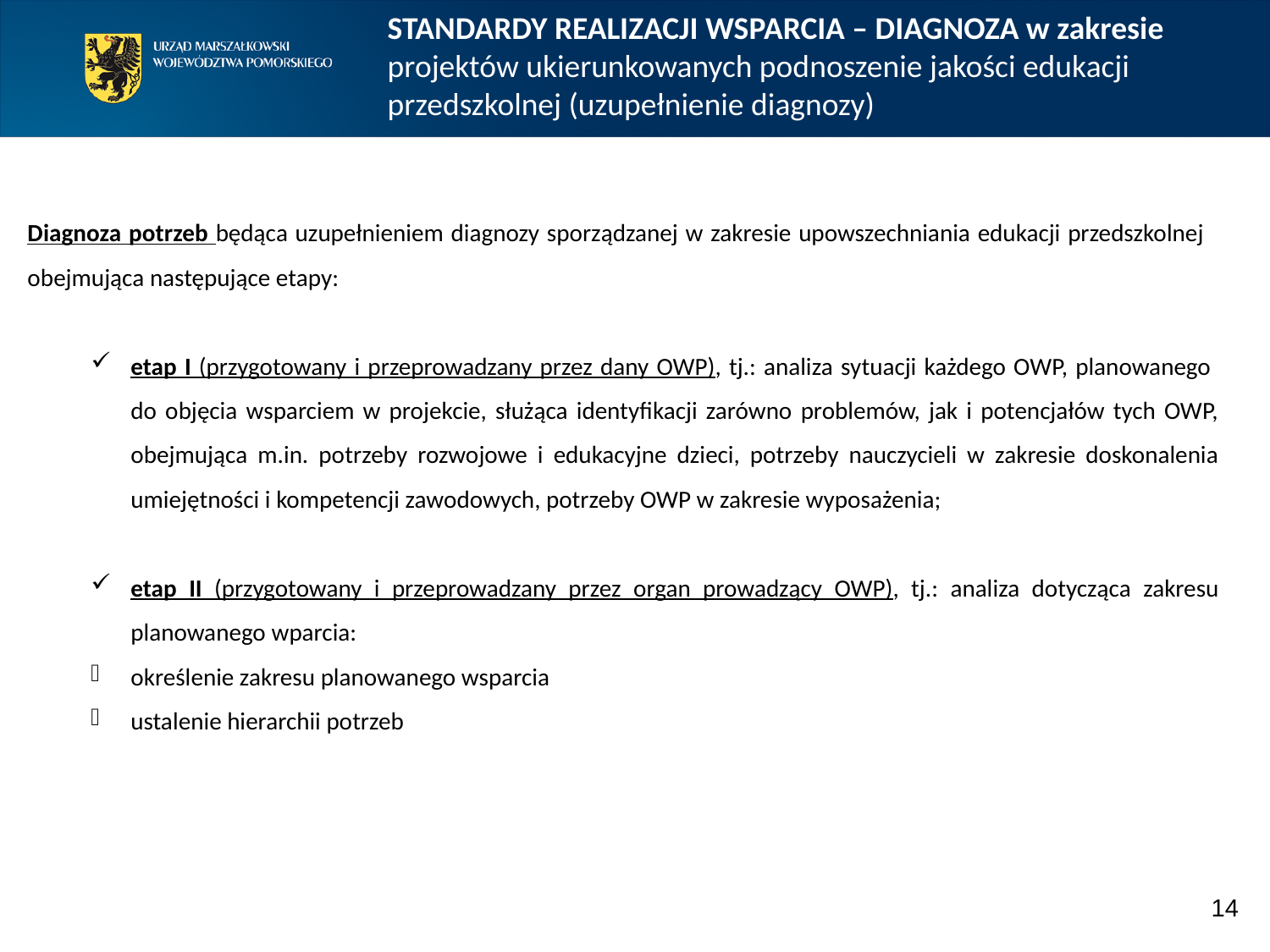

STANDARDY REALIZACJI WSPARCIA – DIAGNOZA w zakresie  projektów ukierunkowanych podnoszenie jakości edukacji przedszkolnej (uzupełnienie diagnozy)
Diagnoza potrzeb będąca uzupełnieniem diagnozy sporządzanej w zakresie upowszechniania edukacji przedszkolnej   obejmująca następujące etapy:

etap I (przygotowany i przeprowadzany przez dany OWP), tj.: analiza sytuacji każdego OWP, planowanego
do objęcia wsparciem w projekcie, służąca identyfikacji zarówno problemów, jak i potencjałów tych OWP, obejmująca m.in. potrzeby rozwojowe i edukacyjne dzieci, potrzeby nauczycieli w zakresie doskonalenia umiejętności i kompetencji zawodowych, potrzeby OWP w zakresie wyposażenia;

etap II (przygotowany i przeprowadzany przez organ prowadzący OWP), tj.: analiza dotycząca zakresu planowanego wparcia:
określenie zakresu planowanego wsparcia
ustalenie hierarchii potrzeb

14